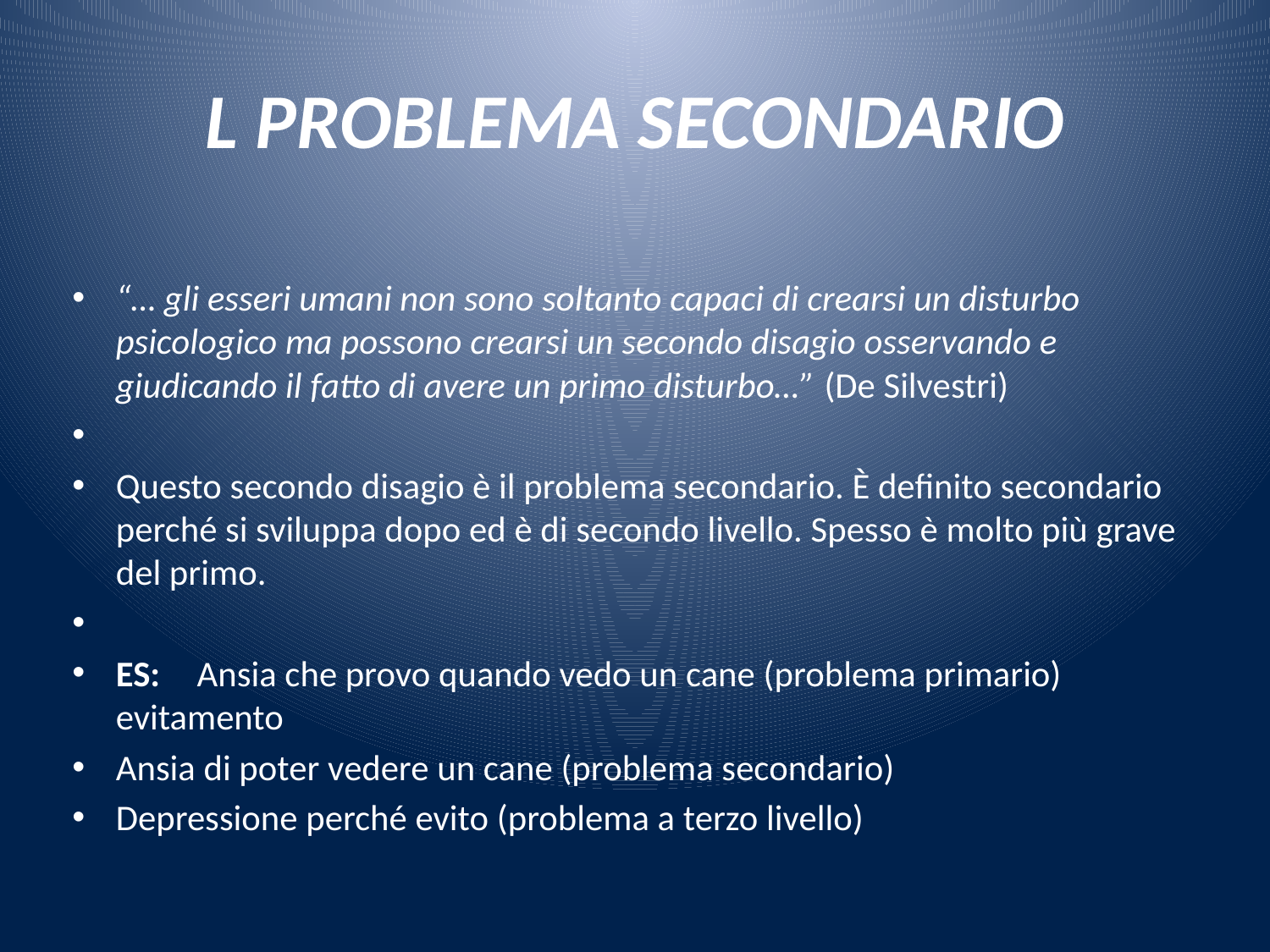

# L PROBLEMA SECONDARIO

“… gli esseri umani non sono soltanto capaci di crearsi un disturbo psicologico ma possono crearsi un secondo disagio osservando e giudicando il fatto di avere un primo disturbo…” (De Silvestri)

Questo secondo disagio è il problema secondario. È definito secondario perché si sviluppa dopo ed è di secondo livello. Spesso è molto più grave del primo.

	ES: 	Ansia che provo quando vedo un cane (problema primario) evitamento
		Ansia di poter vedere un cane (problema secondario)
		Depressione perché evito (problema a terzo livello)